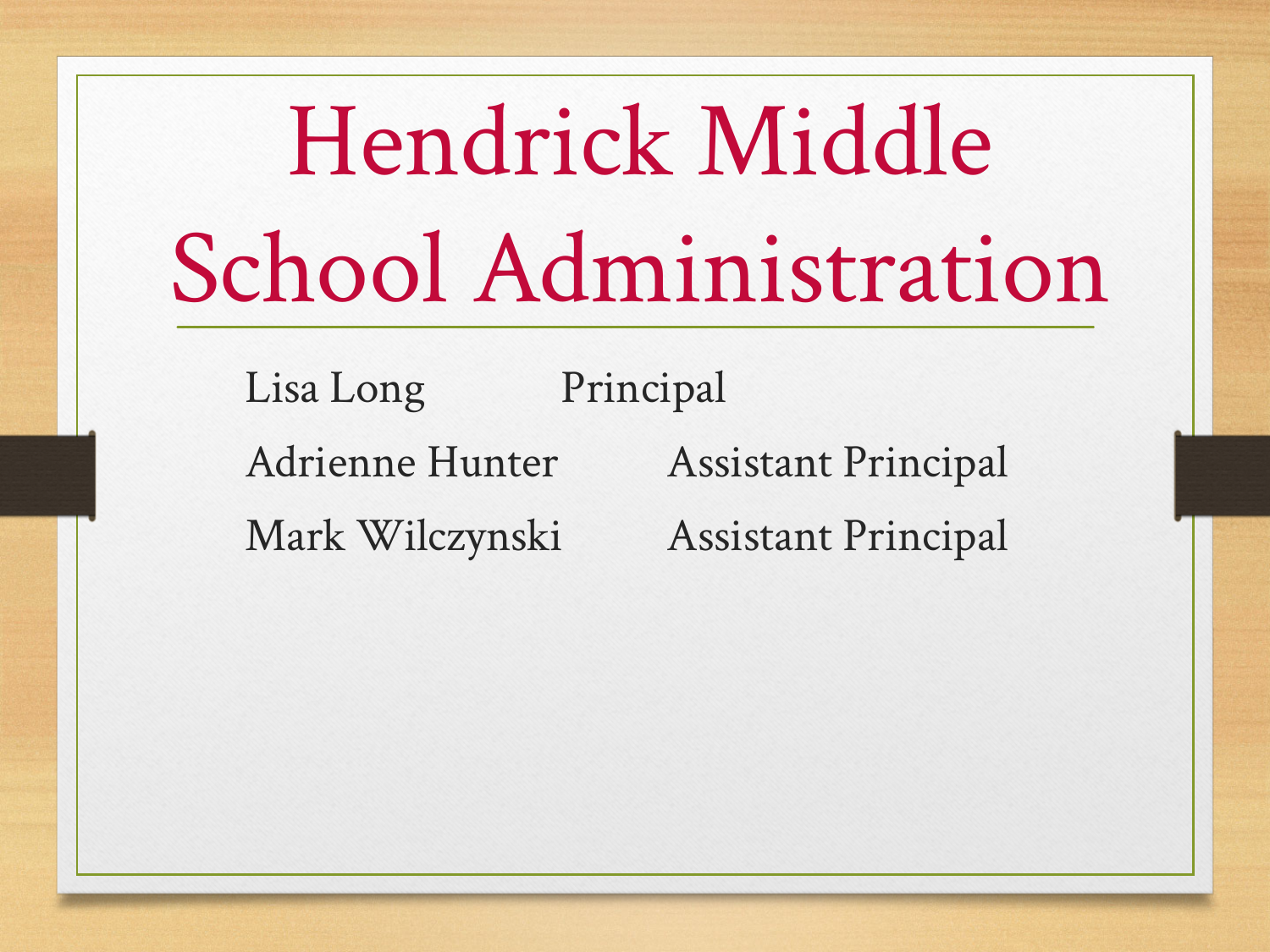

# Hendrick Middle School Administration

		Lisa Long  	 			Principal
		Adrienne Hunter  	Assistant Principal
		Mark Wilczynski  	Assistant Principal